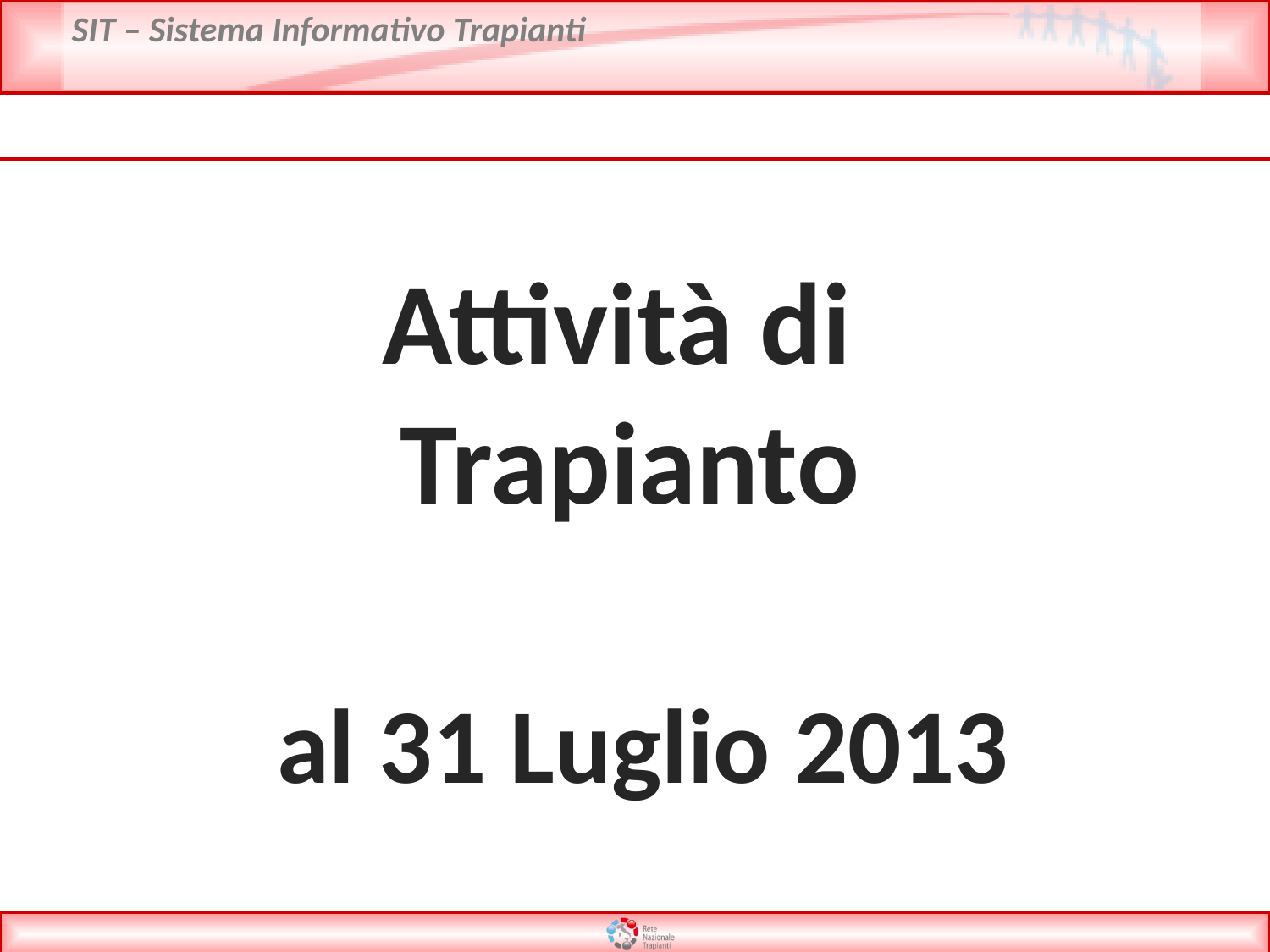

Attività di
Trapianto

 al 31 Luglio 2013